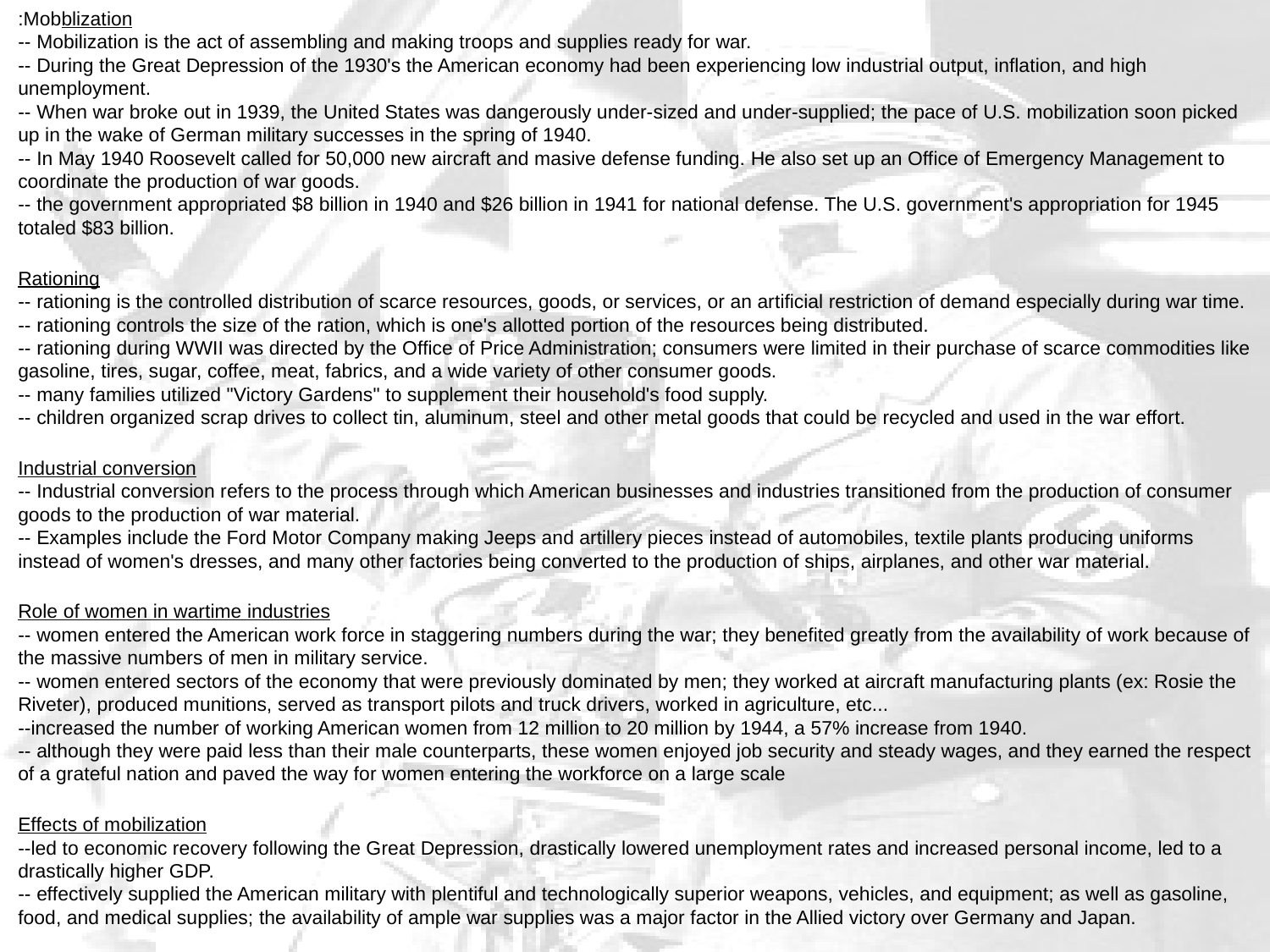

:Mobblization
-- Mobilization is the act of assembling and making troops and supplies ready for war.
-- During the Great Depression of the 1930's the American economy had been experiencing low industrial output, inflation, and high unemployment.
-- When war broke out in 1939, the United States was dangerously under-sized and under-supplied; the pace of U.S. mobilization soon picked up in the wake of German military successes in the spring of 1940. 
-- In May 1940 Roosevelt called for 50,000 new aircraft and masive defense funding. He also set up an Office of Emergency Management to coordinate the production of war goods. 
-- the government appropriated $8 billion in 1940 and $26 billion in 1941 for national defense. The U.S. government's appropriation for 1945 totaled $83 billion.
Rationing
-- rationing is the controlled distribution of scarce resources, goods, or services, or an artificial restriction of demand especially during war time. 
-- rationing controls the size of the ration, which is one's allotted portion of the resources being distributed.
-- rationing during WWII was directed by the Office of Price Administration; consumers were limited in their purchase of scarce commodities like gasoline, tires, sugar, coffee, meat, fabrics, and a wide variety of other consumer goods.
-- many families utilized "Victory Gardens" to supplement their household's food supply.
-- children organized scrap drives to collect tin, aluminum, steel and other metal goods that could be recycled and used in the war effort.
Industrial conversion
-- Industrial conversion refers to the process through which American businesses and industries transitioned from the production of consumer goods to the production of war material.
-- Examples include the Ford Motor Company making Jeeps and artillery pieces instead of automobiles, textile plants producing uniforms instead of women's dresses, and many other factories being converted to the production of ships, airplanes, and other war material.
Role of women in wartime industries
-- women entered the American work force in staggering numbers during the war; they benefited greatly from the availability of work because of the massive numbers of men in military service.
-- women entered sectors of the economy that were previously dominated by men; they worked at aircraft manufacturing plants (ex: Rosie the Riveter), produced munitions, served as transport pilots and truck drivers, worked in agriculture, etc...
--increased the number of working American women from 12 million to 20 million by 1944, a 57% increase from 1940.
-- although they were paid less than their male counterparts, these women enjoyed job security and steady wages, and they earned the respect of a grateful nation and paved the way for women entering the workforce on a large scale
Effects of mobilization
--led to economic recovery following the Great Depression, drastically lowered unemployment rates and increased personal income, led to a drastically higher GDP.
-- effectively supplied the American military with plentiful and technologically superior weapons, vehicles, and equipment; as well as gasoline, food, and medical supplies; the availability of ample war supplies was a major factor in the Allied victory over Germany and Japan.